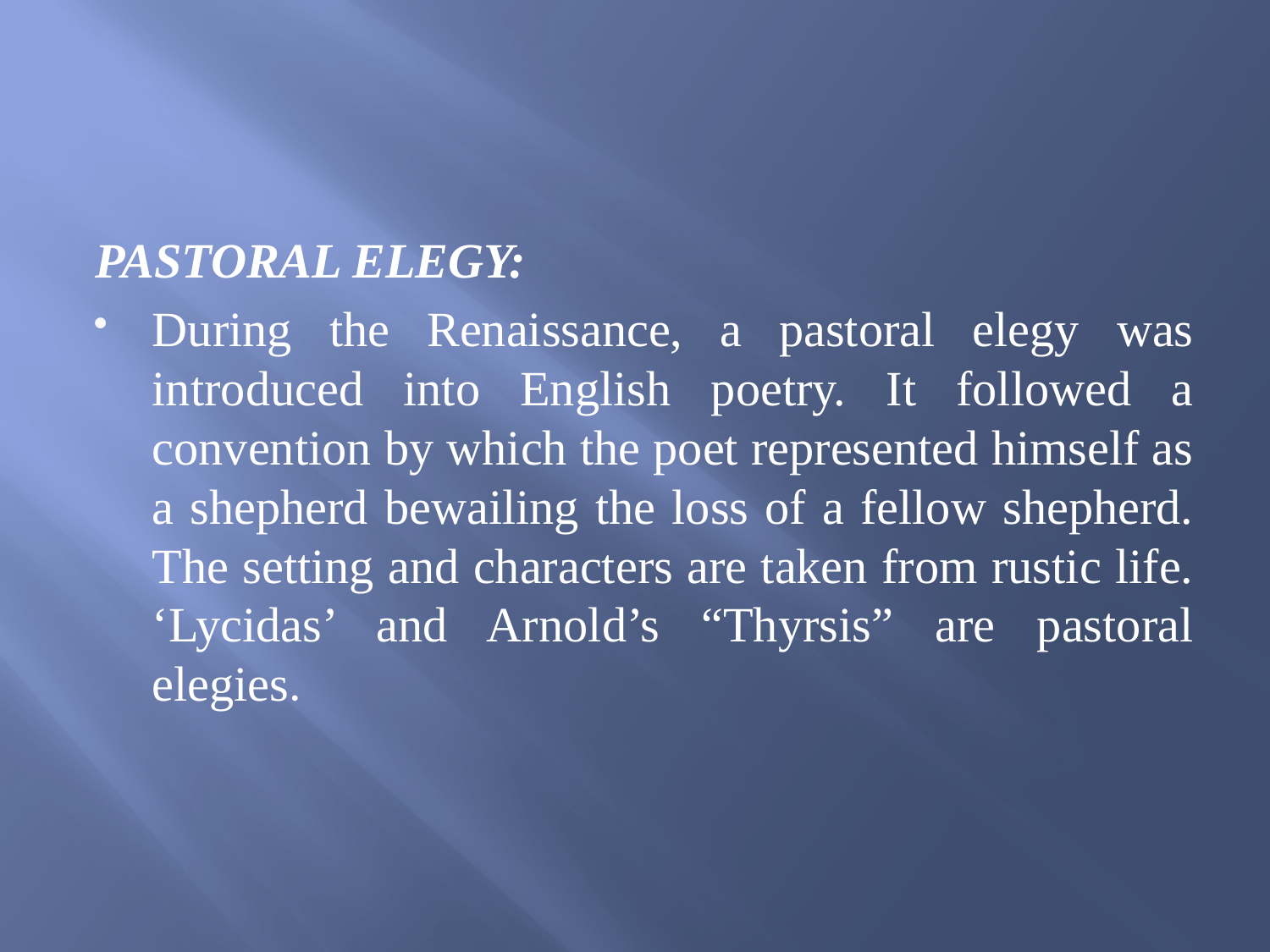

PASTORAL ELEGY:
During the Renaissance, a pastoral elegy was introduced into English poetry. It followed a convention by which the poet represented himself as a shepherd bewailing the loss of a fellow shepherd. The setting and characters are taken from rustic life. ‘Lycidas’ and Arnold’s “Thyrsis” are pastoral elegies.